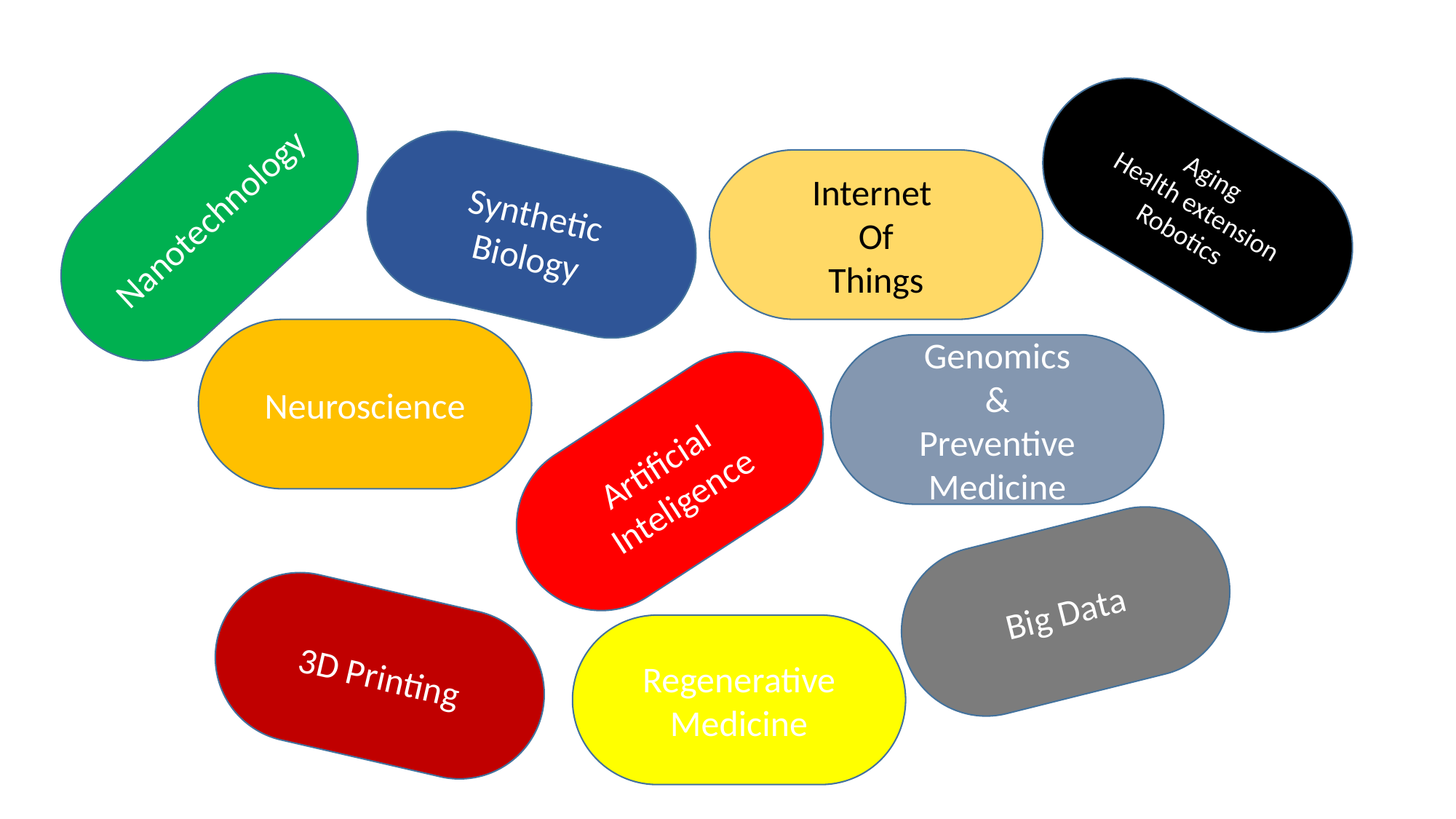

Aging
Health extension
Robotics
Nanotechnology
Synthetic
Biology
Internet
Of
Things
Neuroscience
Genomics
&
Preventive
Medicine
Artificial
Inteligence
Big Data
3D Printing
Regenerative
Medicine